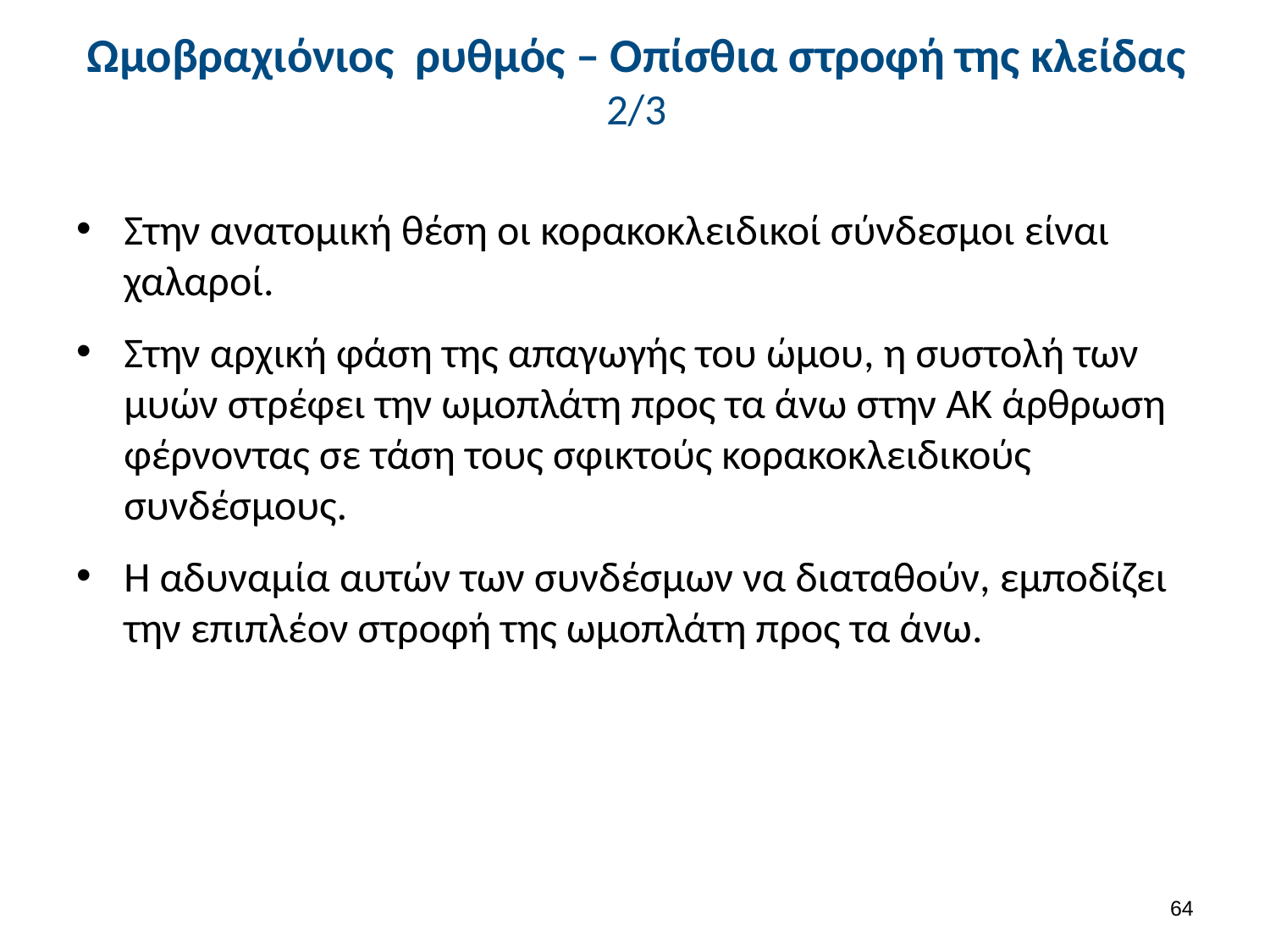

# Ωμοβραχιόνιος  ρυθμός – Οπίσθια στροφή της κλείδας 2/3
Στην ανατομική θέση οι κορακοκλειδικοί σύνδεσμοι είναι χαλαροί.
Στην αρχική φάση της απαγωγής του ώμου, η συστολή των μυών στρέφει την ωμοπλάτη προς τα άνω στην ΑΚ άρθρωση φέρνοντας σε τάση τους σφικτούς κορακοκλειδικούς συνδέσμους.
Η αδυναμία αυτών των συνδέσμων να διαταθούν, εμποδίζει την επιπλέον στροφή της ωμοπλάτη προς τα άνω.

64